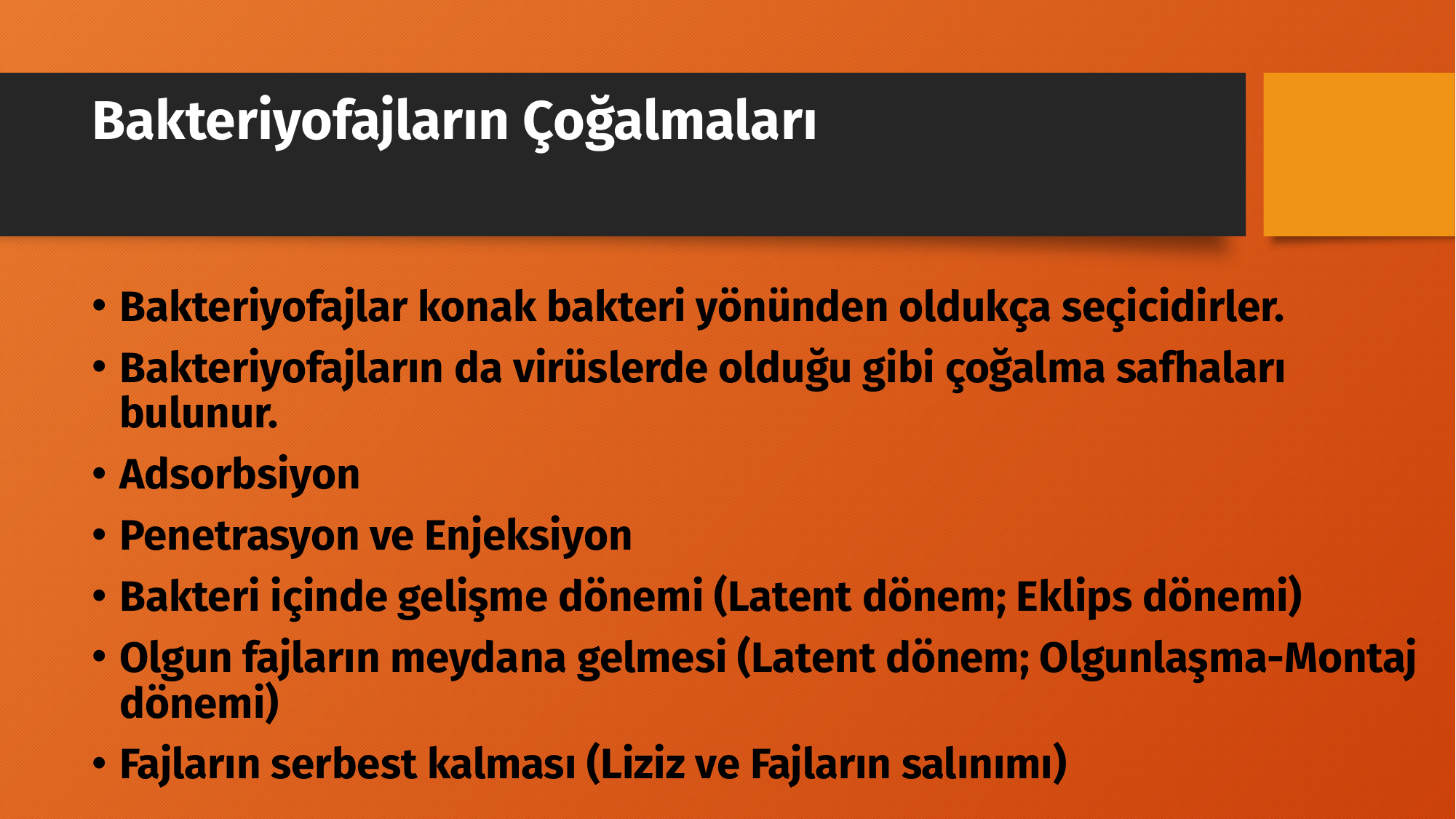

# Bakteriyofajların Çoğalmaları
Bakteriyofajlar konak bakteri yönünden oldukça seçicidirler.
Bakteriyofajların da virüslerde olduğu gibi çoğalma safhaları bulunur.
Adsorbsiyon
Penetrasyon ve Enjeksiyon
Bakteri içinde gelişme dönemi (Latent dönem; Eklips dönemi)
Olgun fajların meydana gelmesi (Latent dönem; Olgunlaşma-Montaj dönemi)
Fajların serbest kalması (Liziz ve Fajların salınımı)